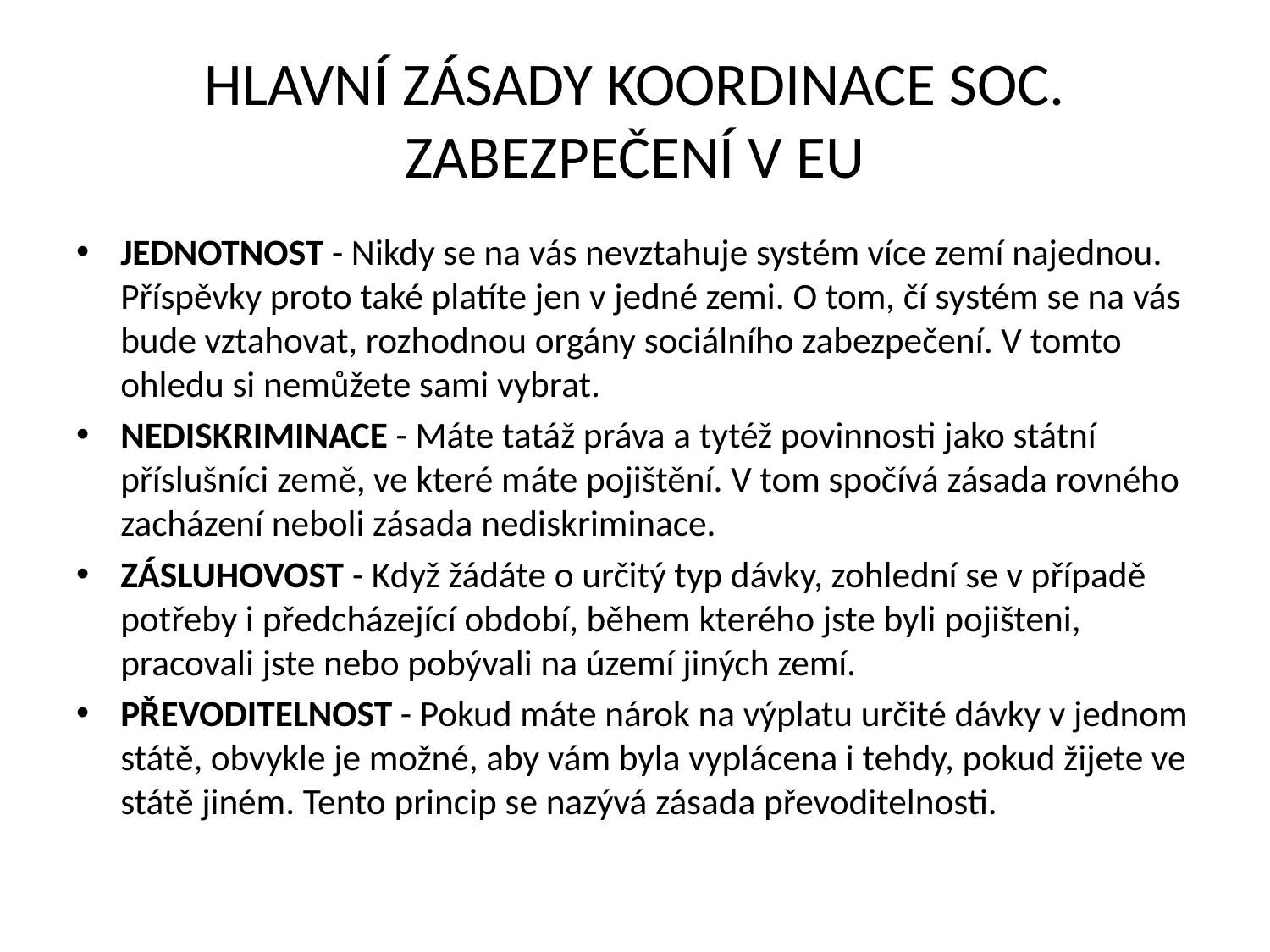

# HLAVNÍ ZÁSADY KOORDINACE SOC. ZABEZPEČENÍ V EU
JEDNOTNOST - Nikdy se na vás nevztahuje systém více zemí najednou. Příspěvky proto také platíte jen v jedné zemi. O tom, čí systém se na vás bude vztahovat, rozhodnou orgány sociálního zabezpečení. V tomto ohledu si nemůžete sami vybrat.
NEDISKRIMINACE - Máte tatáž práva a tytéž povinnosti jako státní příslušníci země, ve které máte pojištění. V tom spočívá zásada rovného zacházení neboli zásada nediskriminace.
ZÁSLUHOVOST - Když žádáte o určitý typ dávky, zohlední se v případě potřeby i předcházející období, během kterého jste byli pojišteni, pracovali jste nebo pobývali na území jiných zemí.
PŘEVODITELNOST - Pokud máte nárok na výplatu určité dávky v jednom státě, obvykle je možné, aby vám byla vyplácena i tehdy, pokud žijete ve státě jiném. Tento princip se nazývá zásada převoditelnosti.